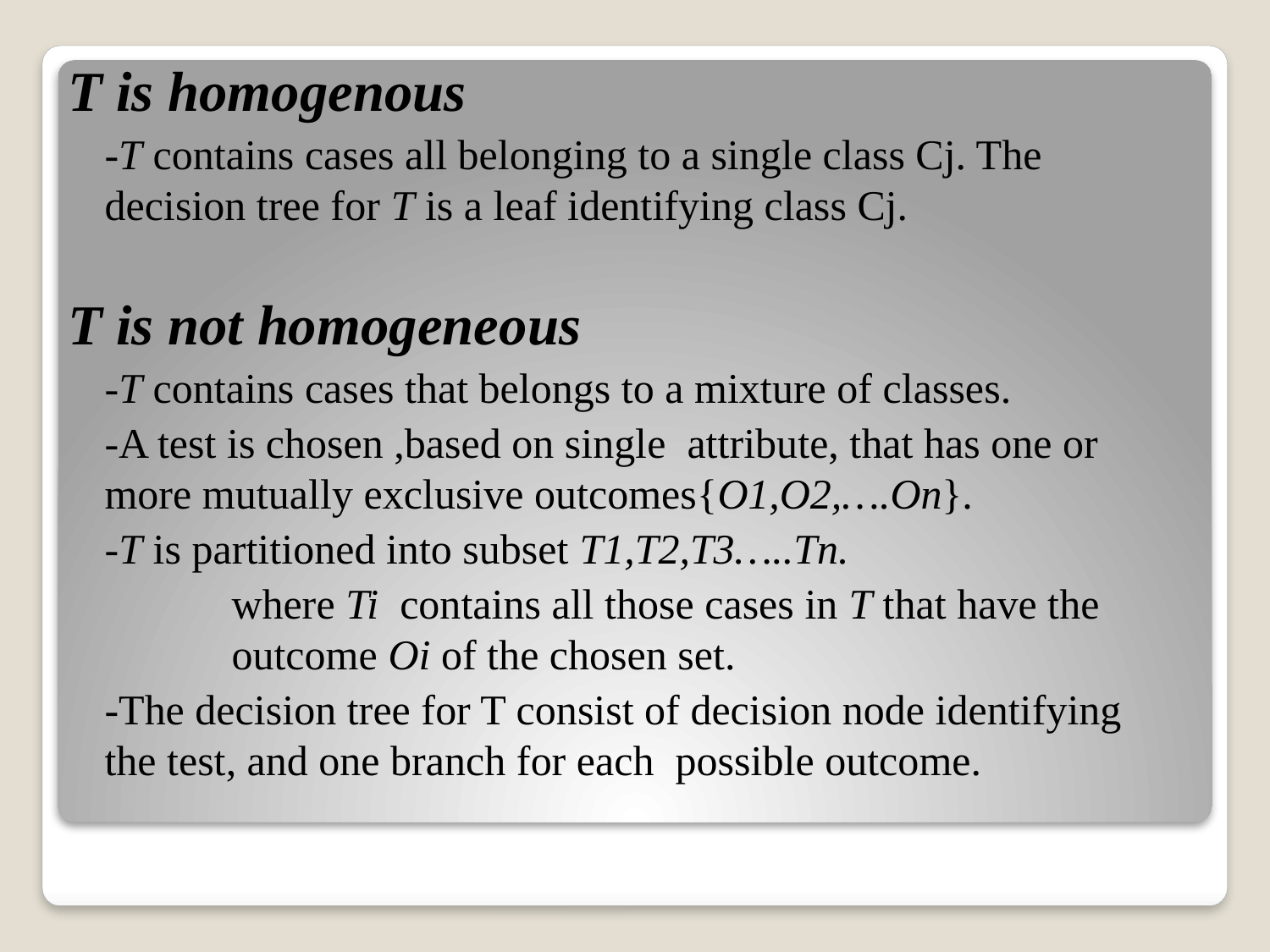

T is homogenous
	-T contains cases all belonging to a single class Cj. The decision tree for T is a leaf identifying class Cj.

T is not homogeneous
	-T contains cases that belongs to a mixture of classes.
	-A test is chosen ,based on single  attribute, that has one or more mutually exclusive outcomes{O1,O2,….On}.
	-T is partitioned into subset T1,T2,T3…..Tn.
		where Ti  contains all those cases in T that have the   	outcome Oi of the chosen set.
	-The decision tree for T consist of decision node identifying the test, and one branch for each  possible outcome.